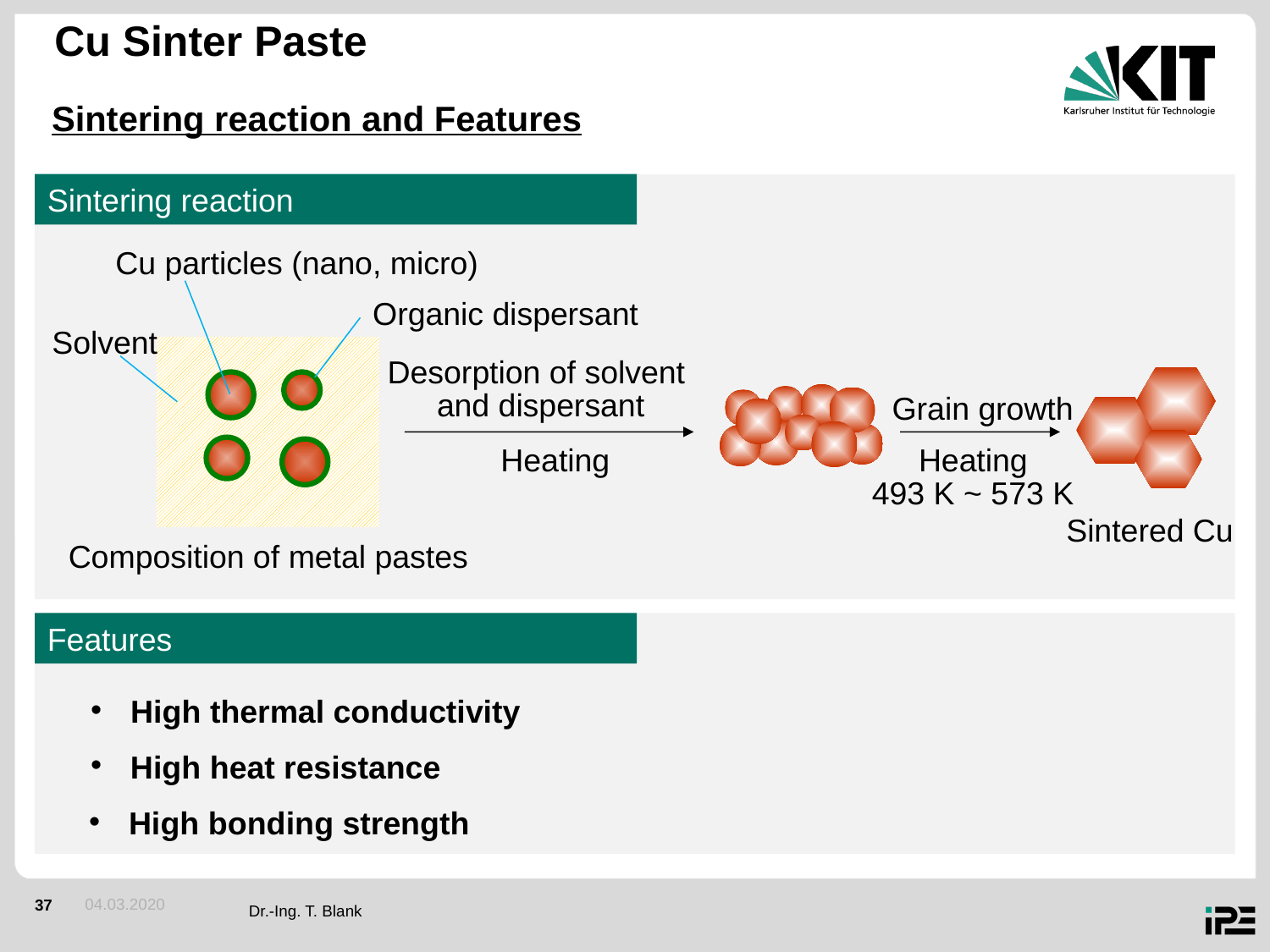

# Cu Sinter Paste
Sintering reaction and Features

Sintering reaction

Cu particles (nano, micro)
Organic dispersant
Solvent

Desorption of solvent
and dispersant

Grain growth

Heating
Heating
493 K ~ 573 K
Sintered Cu
Composition of metal pastes
Features

High thermal conductivity
High heat resistance
High bonding strength
04.03.2020
Dr.-Ing. T. Blank